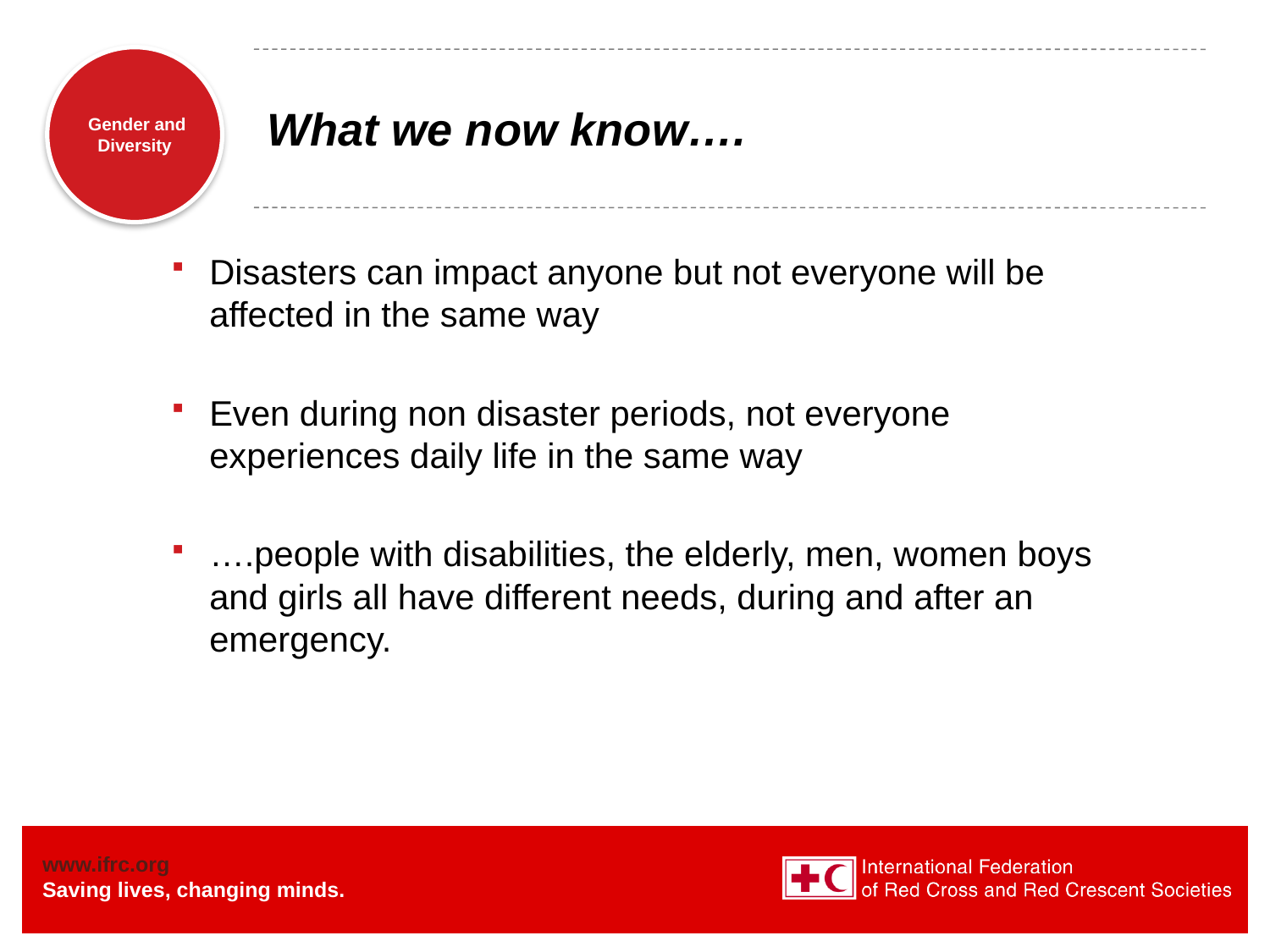

# What we now know….
Disasters can impact anyone but not everyone will be affected in the same way

Even during non disaster periods, not everyone experiences daily life in the same way

….people with disabilities, the elderly, men, women boys and girls all have different needs, during and after an emergency.